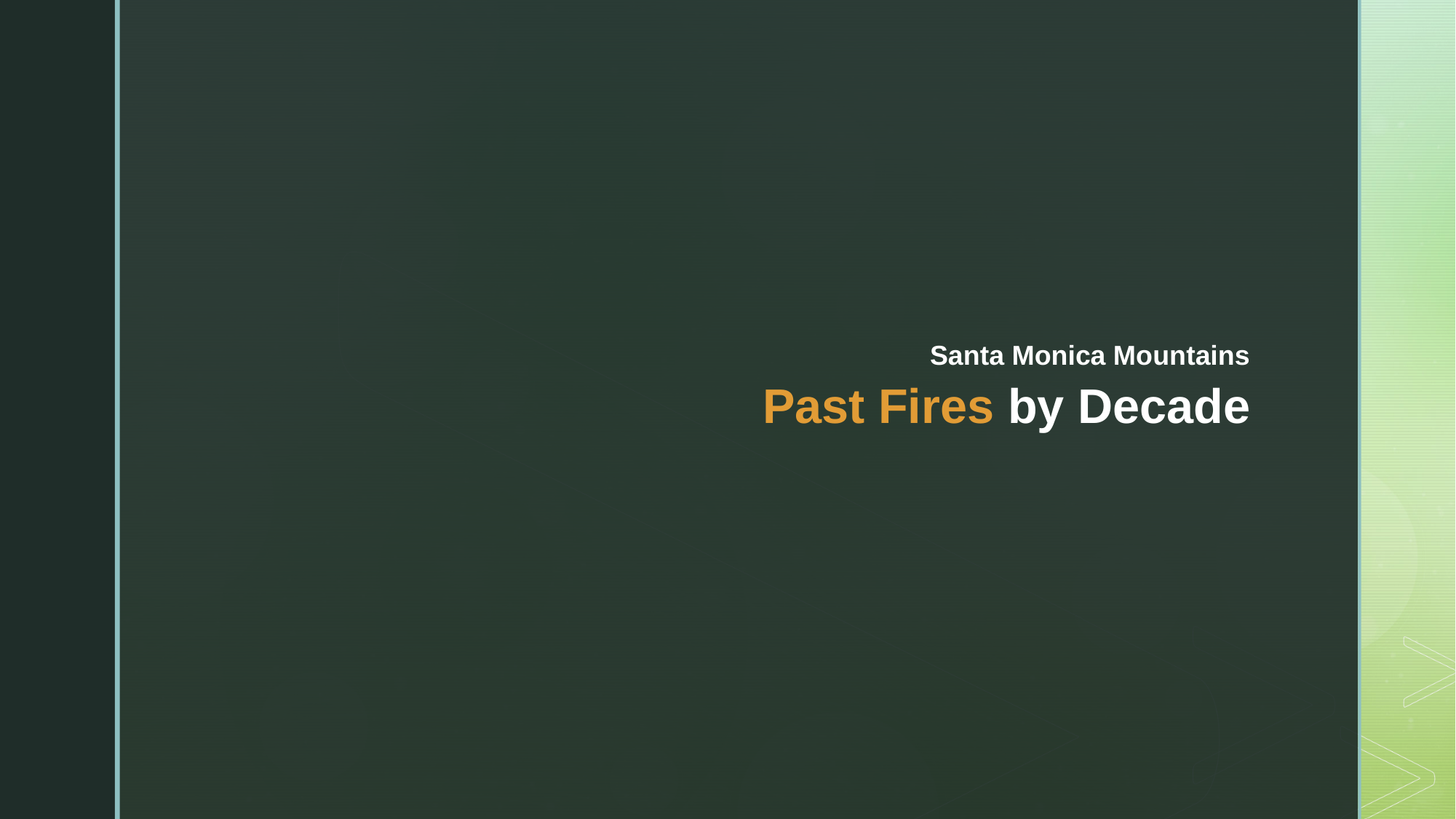

Santa Monica Mountains
# Past Fires by Decade